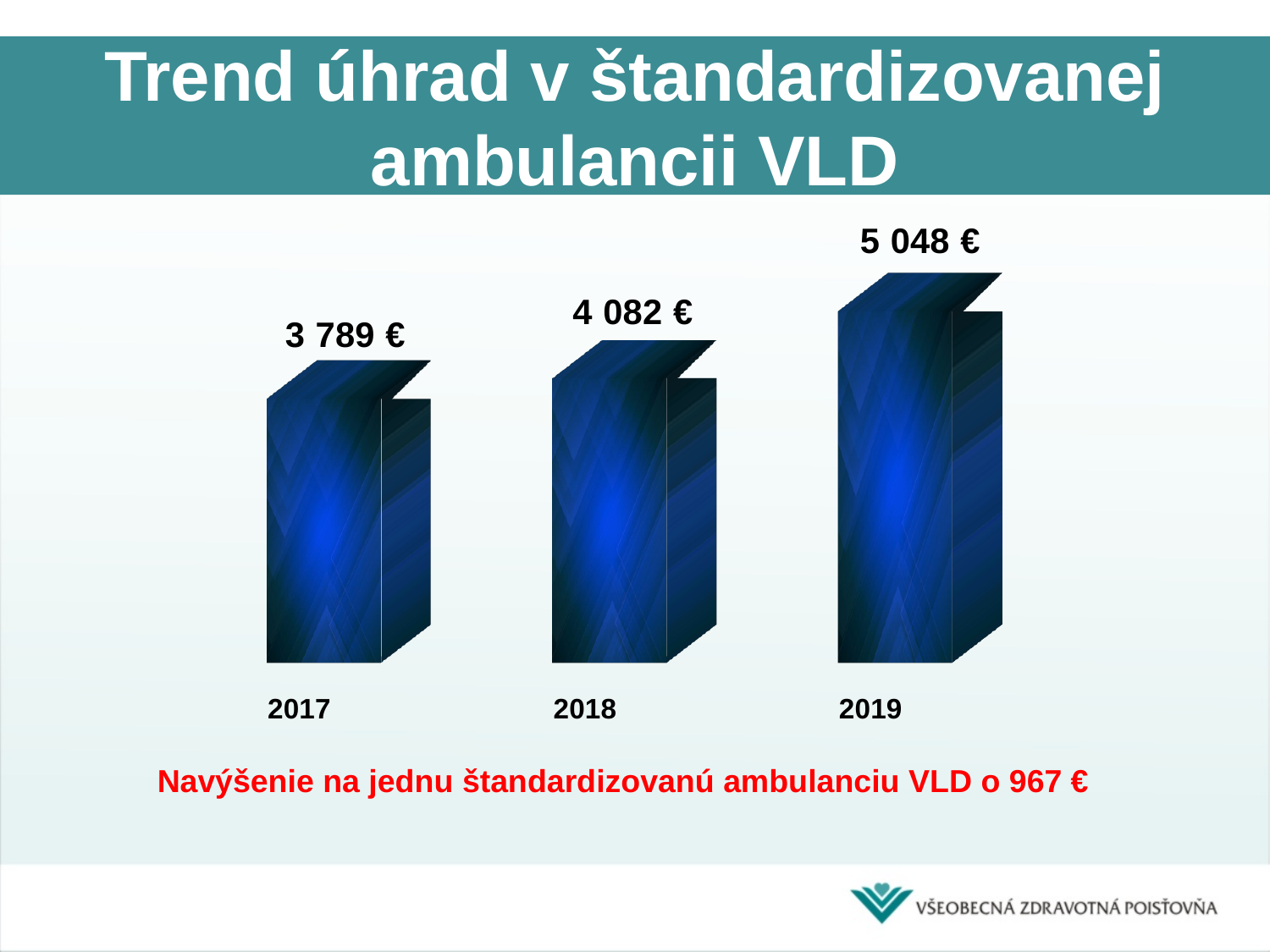

Trend úhrad v štandardizovanej ambulancii VLD

[unsupported chart]

Navýšenie na jednu štandardizovanú ambulanciu VLD o 967 €